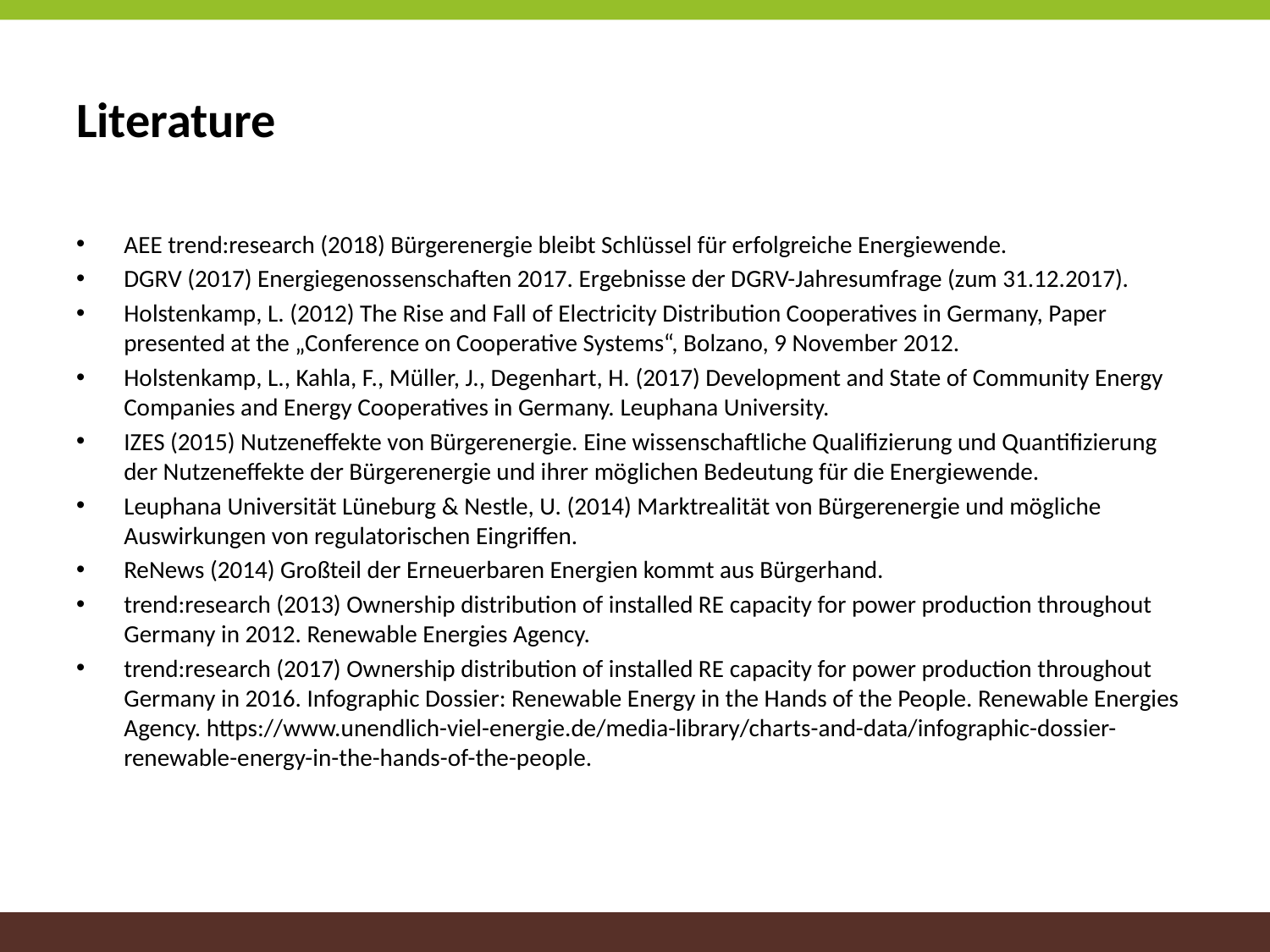

# Literature
AEE trend:research (2018) Bürgerenergie bleibt Schlüssel für erfolgreiche Energiewende.
DGRV (2017) Energiegenossenschaften 2017. Ergebnisse der DGRV-Jahresumfrage (zum 31.12.2017).
Holstenkamp, L. (2012) The Rise and Fall of Electricity Distribution Cooperatives in Germany, Paper presented at the „Conference on Cooperative Systems“, Bolzano, 9 November 2012.
Holstenkamp, L., Kahla, F., Müller, J., Degenhart, H. (2017) Development and State of Community Energy Companies and Energy Cooperatives in Germany. Leuphana University.
IZES (2015) Nutzeneffekte von Bürgerenergie. Eine wissenschaftliche Qualifizierung und Quantifizierung der Nutzeneffekte der Bürgerenergie und ihrer möglichen Bedeutung für die Energiewende.
Leuphana Universität Lüneburg & Nestle, U. (2014) Marktrealität von Bürgerenergie und mögliche Auswirkungen von regulatorischen Eingriffen.
ReNews (2014) Großteil der Erneuerbaren Energien kommt aus Bürgerhand.
trend:research (2013) Ownership distribution of installed RE capacity for power production throughout Germany in 2012. Renewable Energies Agency.
trend:research (2017) Ownership distribution of installed RE capacity for power production throughout Germany in 2016. Infographic Dossier: Renewable Energy in the Hands of the People. Renewable Energies Agency. https://www.unendlich-viel-energie.de/media-library/charts-and-data/infographic-dossier-renewable-energy-in-the-hands-of-the-people.